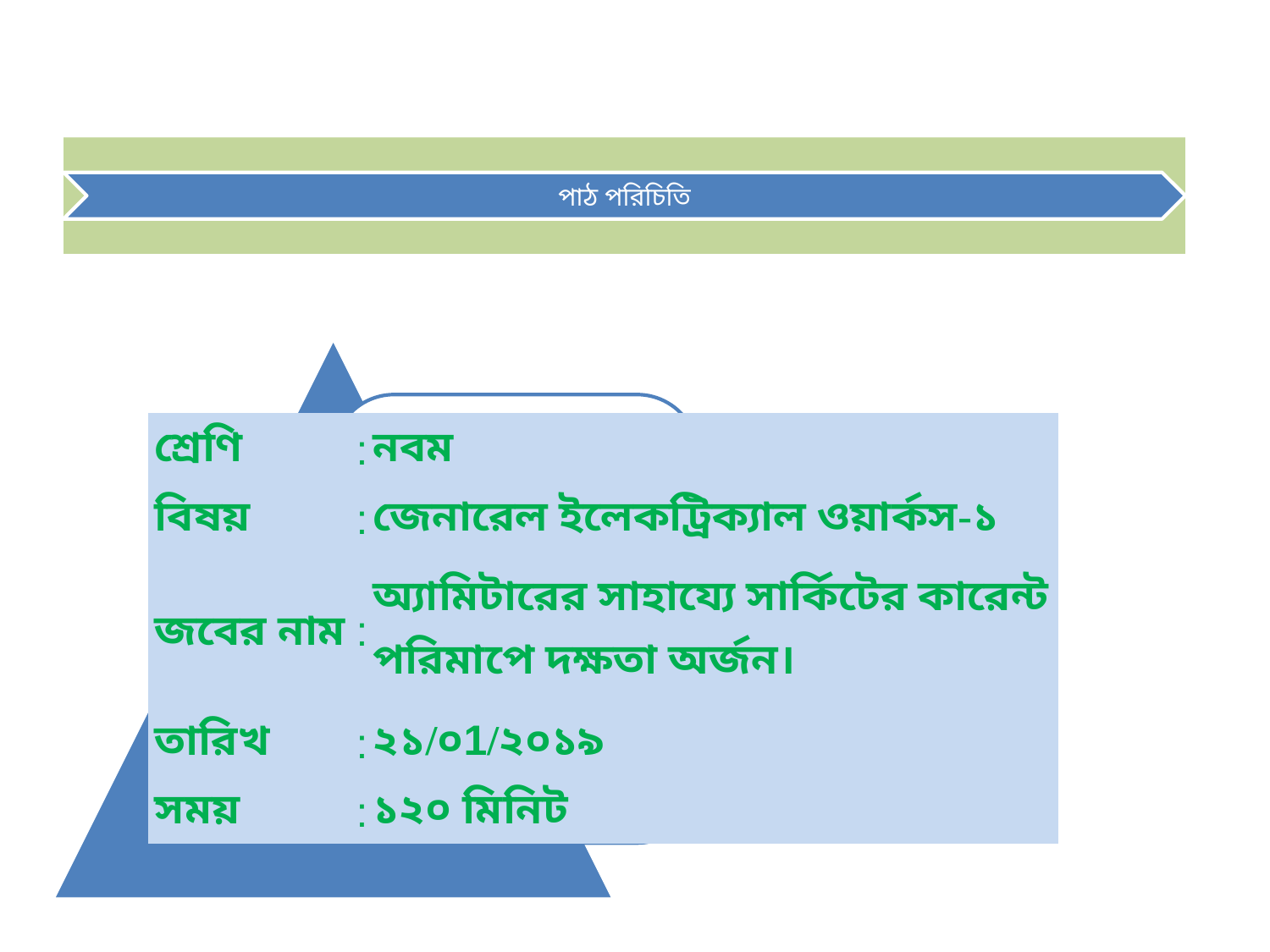

পাঠ পরিচিতি

| শ্রেণি | : | নবম |
| --- | --- | --- |
| বিষয় | : | জেনারেল ইলেকট্রিক্যাল ওয়ার্কস-১ |
| জবের নাম | : | অ্যামিটারের সাহায্যে সার্কিটের কারেন্ট পরিমাপে দক্ষতা অর্জন। |
| তারিখ | : | ২১/০1/২০১৯ |
| সময় | : | ১২০ মিনিট |